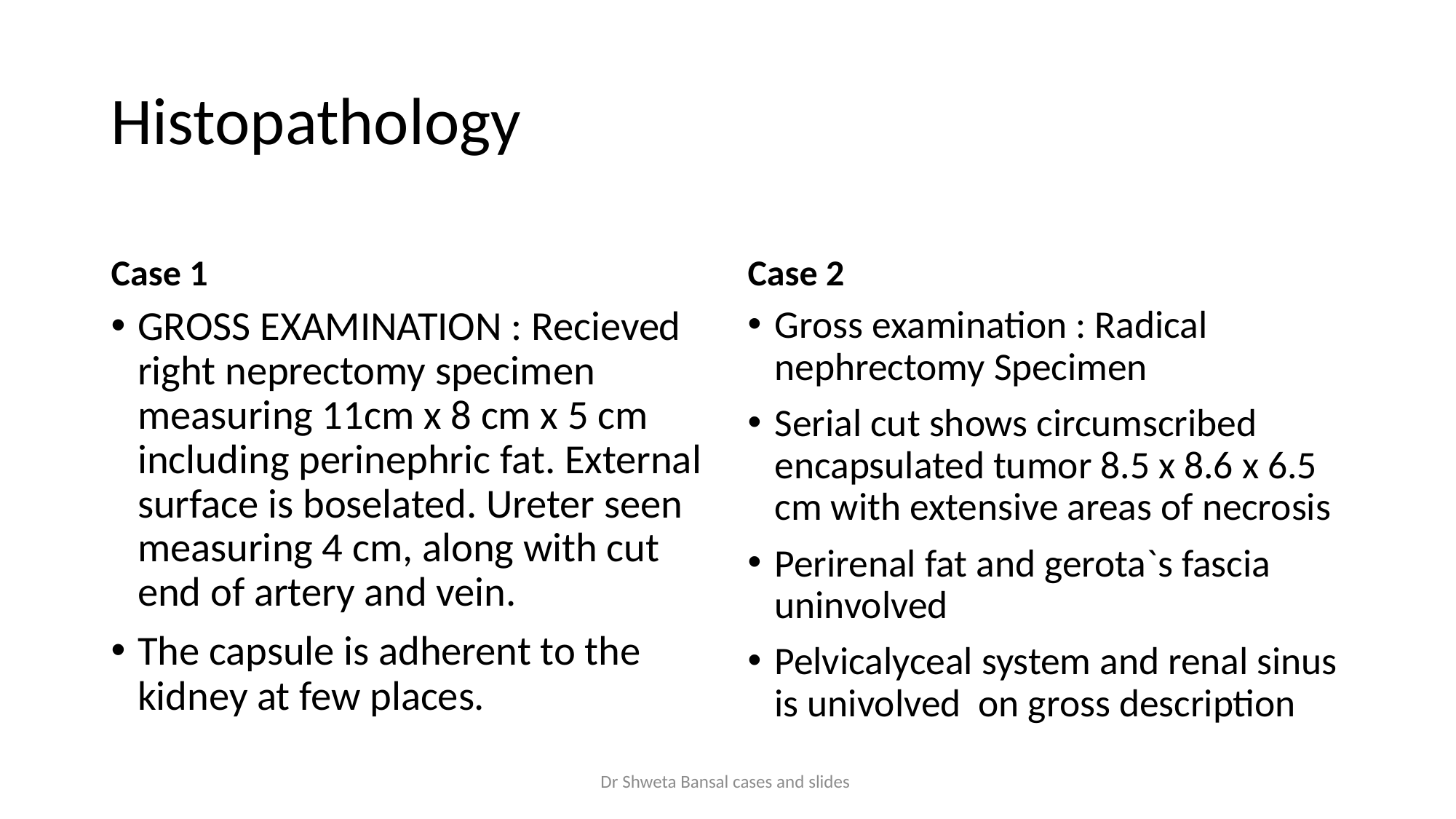

# Histopathology
Case 1
Case 2
GROSS EXAMINATION : Recieved right neprectomy specimen measuring 11cm x 8 cm x 5 cm including perinephric fat. External surface is boselated. Ureter seen measuring 4 cm, along with cut end of artery and vein.
The capsule is adherent to the kidney at few places.
Gross examination : Radical nephrectomy Specimen
Serial cut shows circumscribed encapsulated tumor 8.5 x 8.6 x 6.5 cm with extensive areas of necrosis
Perirenal fat and gerota`s fascia uninvolved
Pelvicalyceal system and renal sinus is univolved  on gross description

Dr Shweta Bansal cases and slides